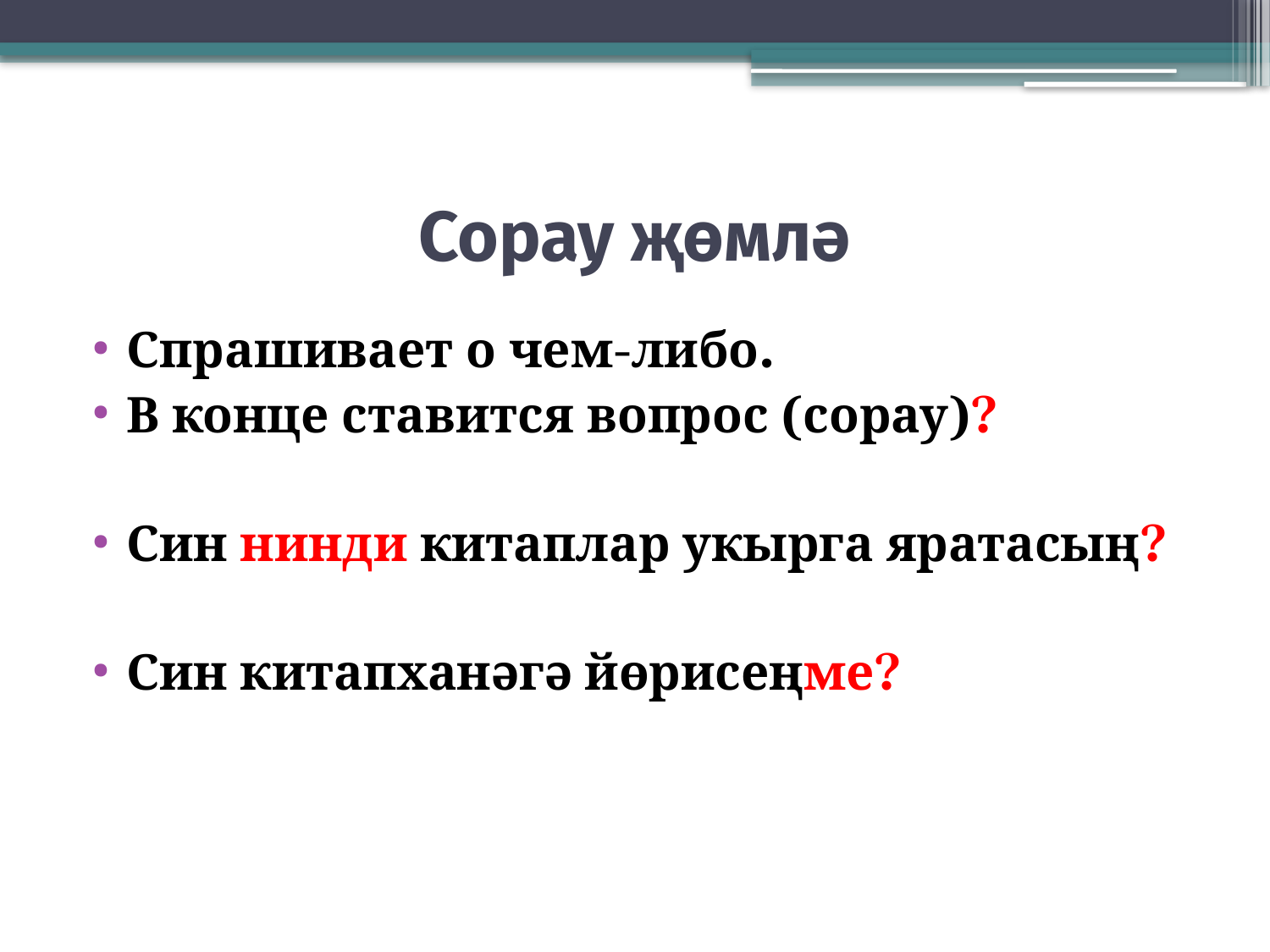

# Сорау җөмлә
Спрашивает о чем-либо.
В конце ставится вопрос (сорау)?

Син нинди китаплар укырга яратасың?

Син китапханәгә йөрисеңме?